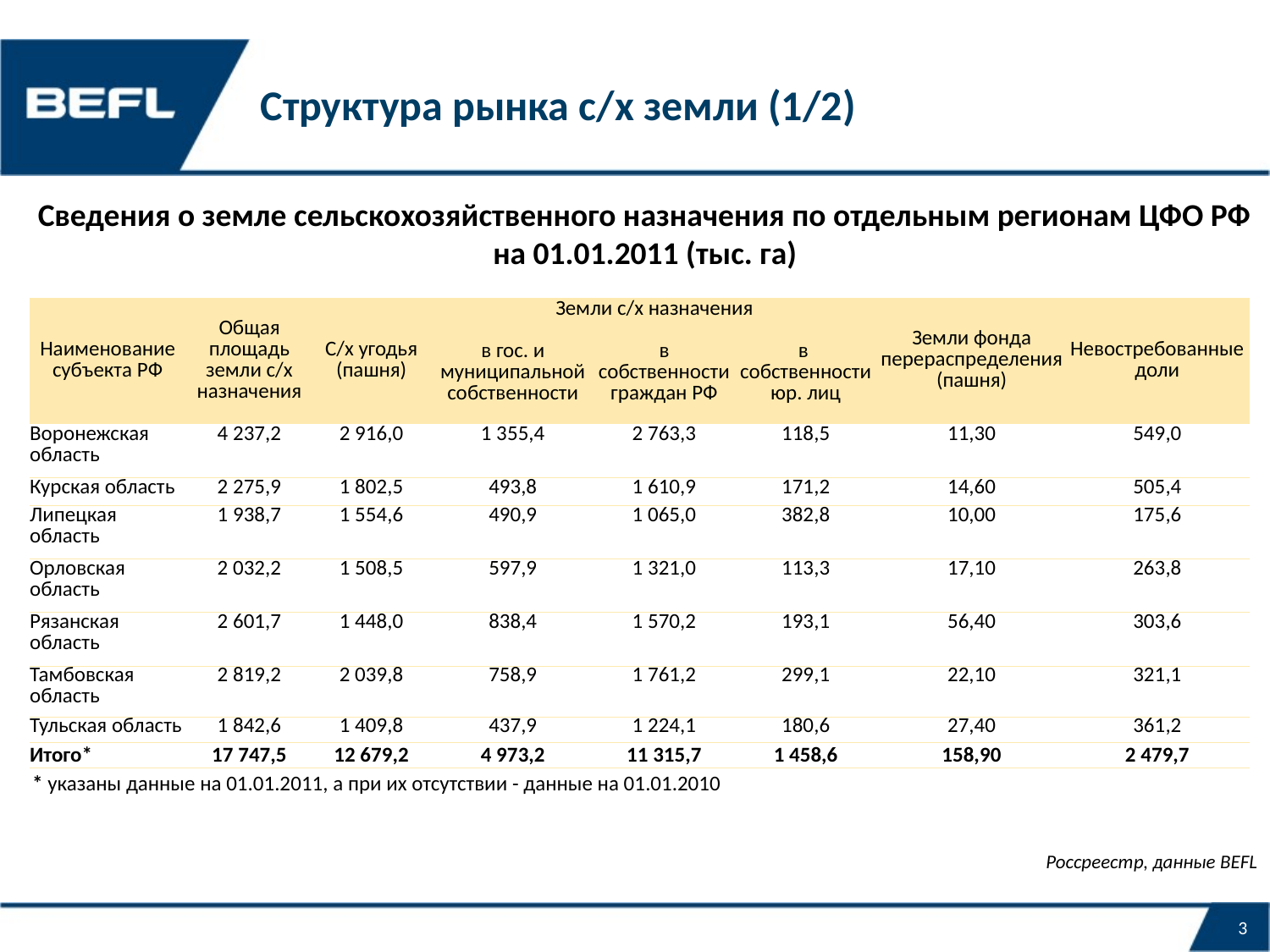

# Структура рынка с/х земли (1/2)
Сведения о земле сельскохозяйственного назначения по отдельным регионам ЦФО РФ на 01.01.2011 (тыс. га)
| Наименование субъекта РФ | Общая площадь земли с/х назначения | С/х угодья (пашня) | Земли с/х назначения |  |  | Земли фонда перераспределения (пашня) | Невостребованные доли |
| --- | --- | --- | --- | --- | --- | --- | --- |
|  |  |  | в гос. и муниципальной собственности | в собственности граждан РФ | в собственности юр. лиц |  |  |
| Воронежская область | 4 237,2 | 2 916,0 | 1 355,4 | 2 763,3 | 118,5 | 11,30 | 549,0 |
| Курская область | 2 275,9 | 1 802,5 | 493,8 | 1 610,9 | 171,2 | 14,60 | 505,4 |
| Липецкая область | 1 938,7 | 1 554,6 | 490,9 | 1 065,0 | 382,8 | 10,00 | 175,6 |
| Орловская область | 2 032,2 | 1 508,5 | 597,9 | 1 321,0 | 113,3 | 17,10 | 263,8 |
| Рязанская область | 2 601,7 | 1 448,0 | 838,4 | 1 570,2 | 193,1 | 56,40 | 303,6 |
| Тамбовская область | 2 819,2 | 2 039,8 | 758,9 | 1 761,2 | 299,1 | 22,10 | 321,1 |
| Тульская область | 1 842,6 | 1 409,8 | 437,9 | 1 224,1 | 180,6 | 27,40 | 361,2 |
| Итого\* | 17 747,5 | 12 679,2 | 4 973,2 | 11 315,7 | 1 458,6 | 158,90 | 2 479,7 |
* указаны данные на 01.01.2011, а при их отсутствии - данные на 01.01.2010
Россреестр, данные BEFL
3